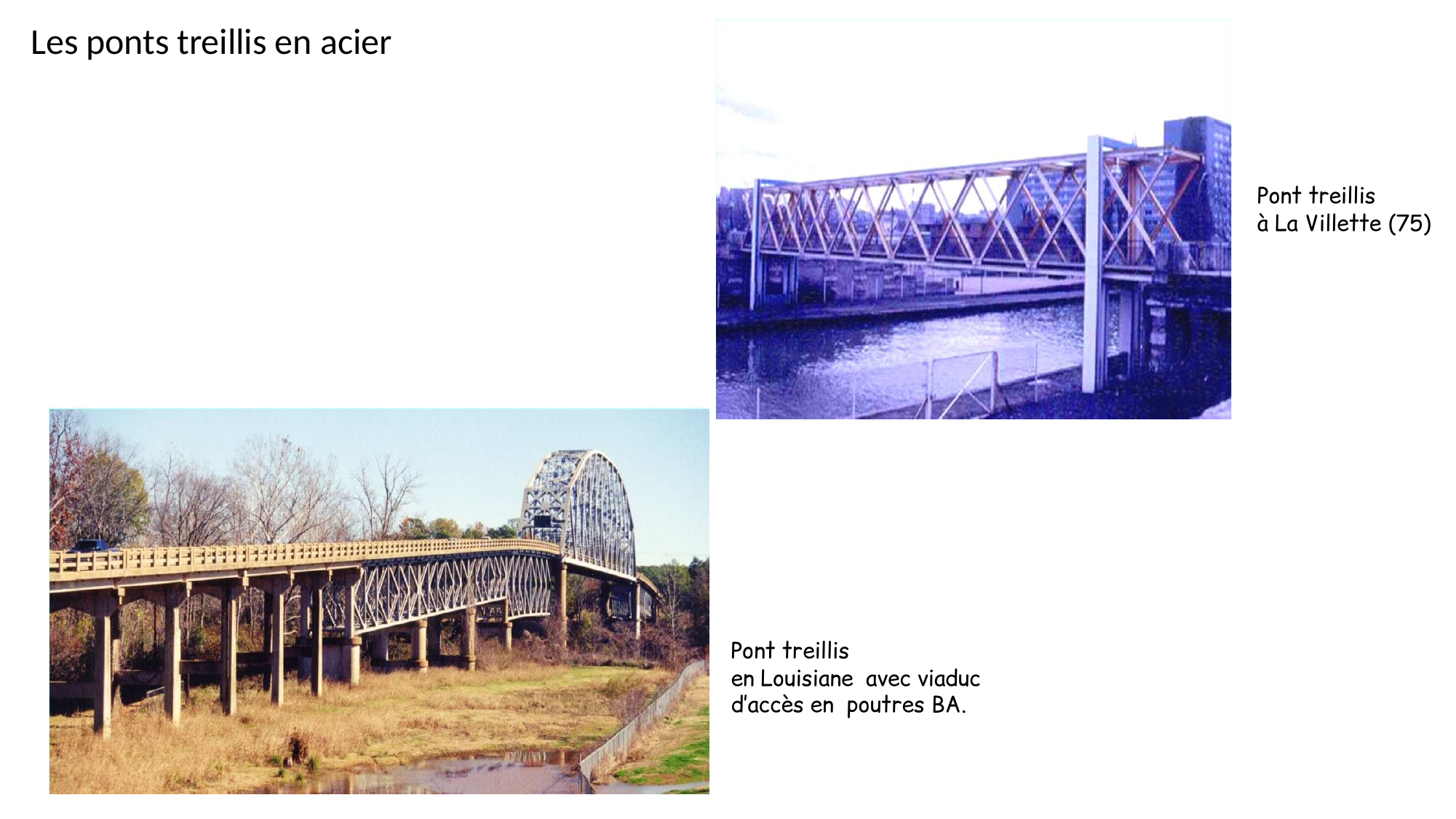

# Les ponts treillis en acier

Pont treillis
à La Villette (75)

Pont treillis
en Louisiane  avec viaduc d’accès en  poutres BA.